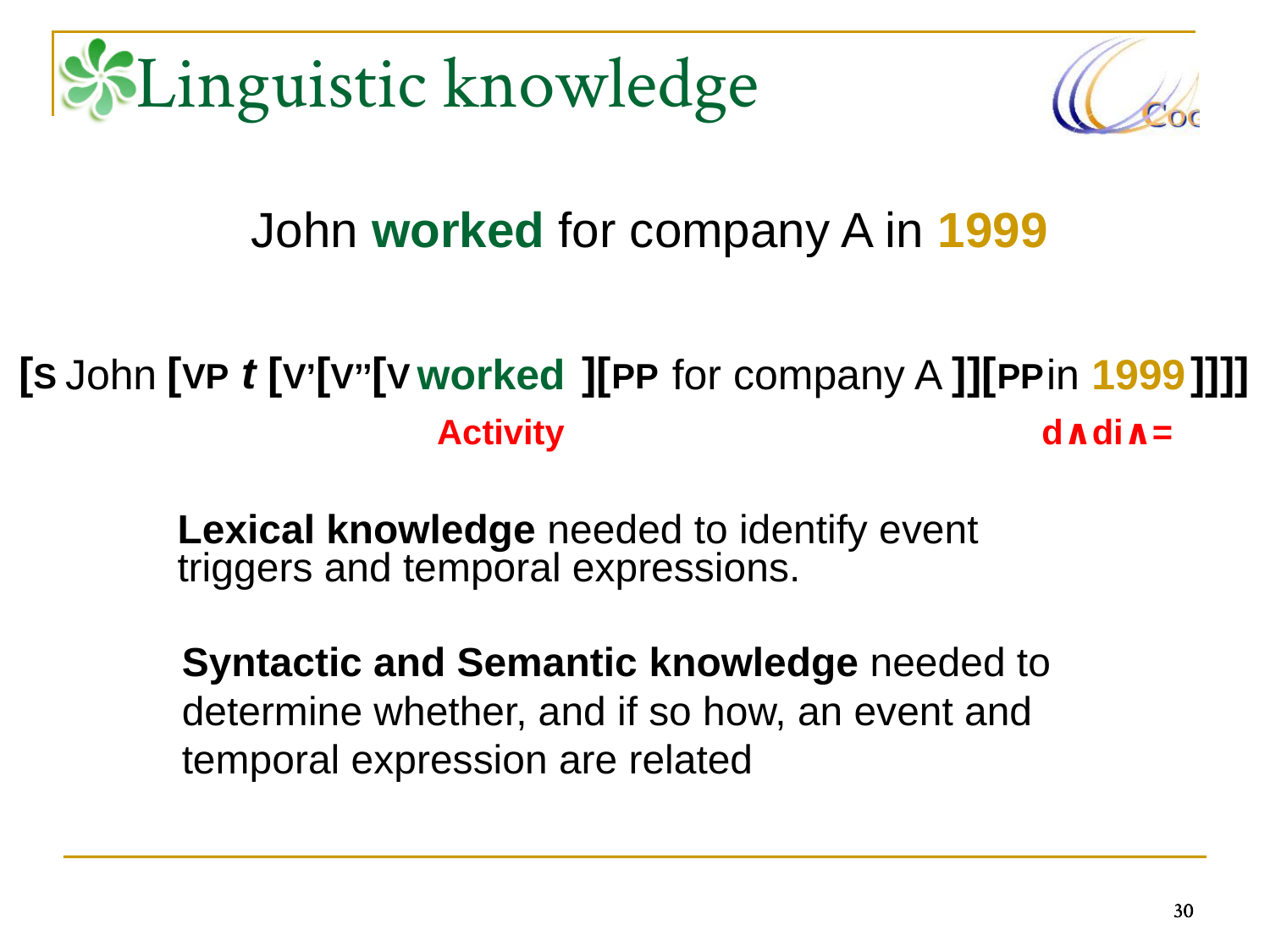

# Linguistic knowledge
John worked for company A in 1999
John                      worked         for company A         in 1999
[S         [VP t [V’[V’’[V              ][PP                        ]][PP            ]]]]

Activity                                                 d∧di∧=
Lexical knowledge needed to identify event triggers and temporal expressions.

Syntactic and Semantic knowledge needed to determine whether, and if so how, an event and temporal expression are related

30
30
30